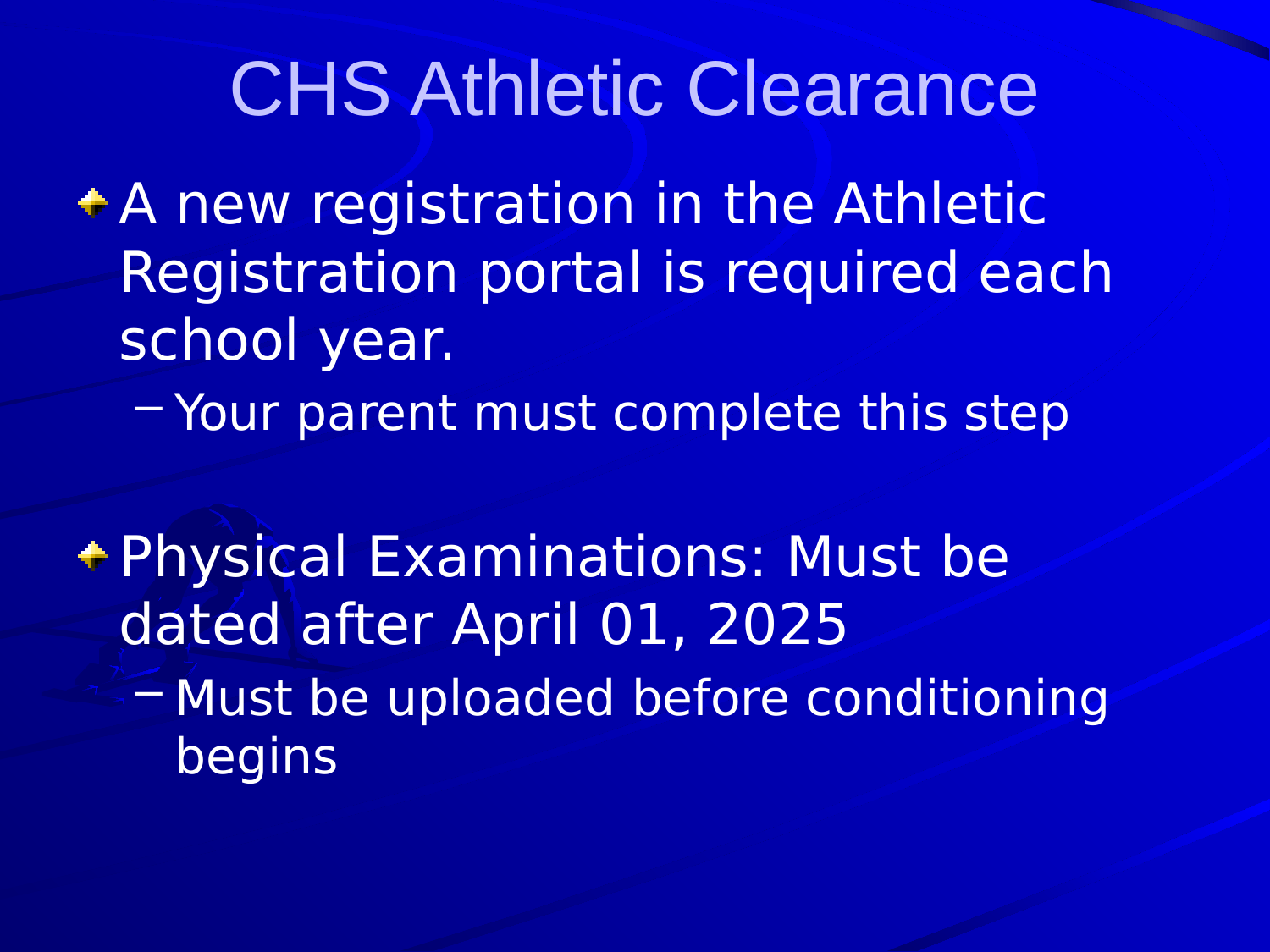

# CHS Athletic Clearance
A new registration in the Athletic Registration portal is required each school year.
Your parent must complete this step

Physical Examinations: Must be dated after April 01, 2025
Must be uploaded before conditioning begins